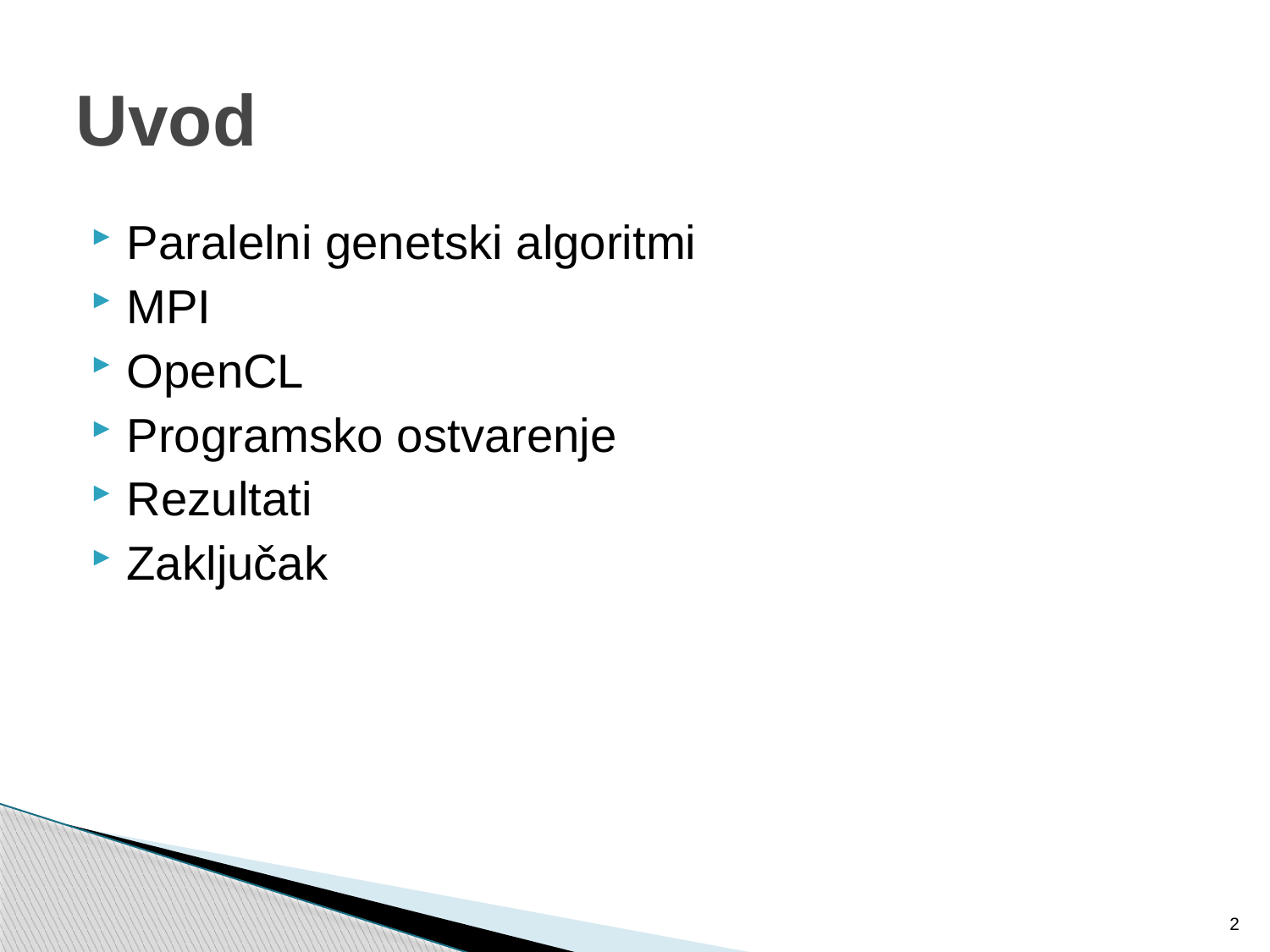

# Uvod
Paralelni genetski algoritmi
MPI
OpenCL
Programsko ostvarenje
Rezultati
Zaključak
2